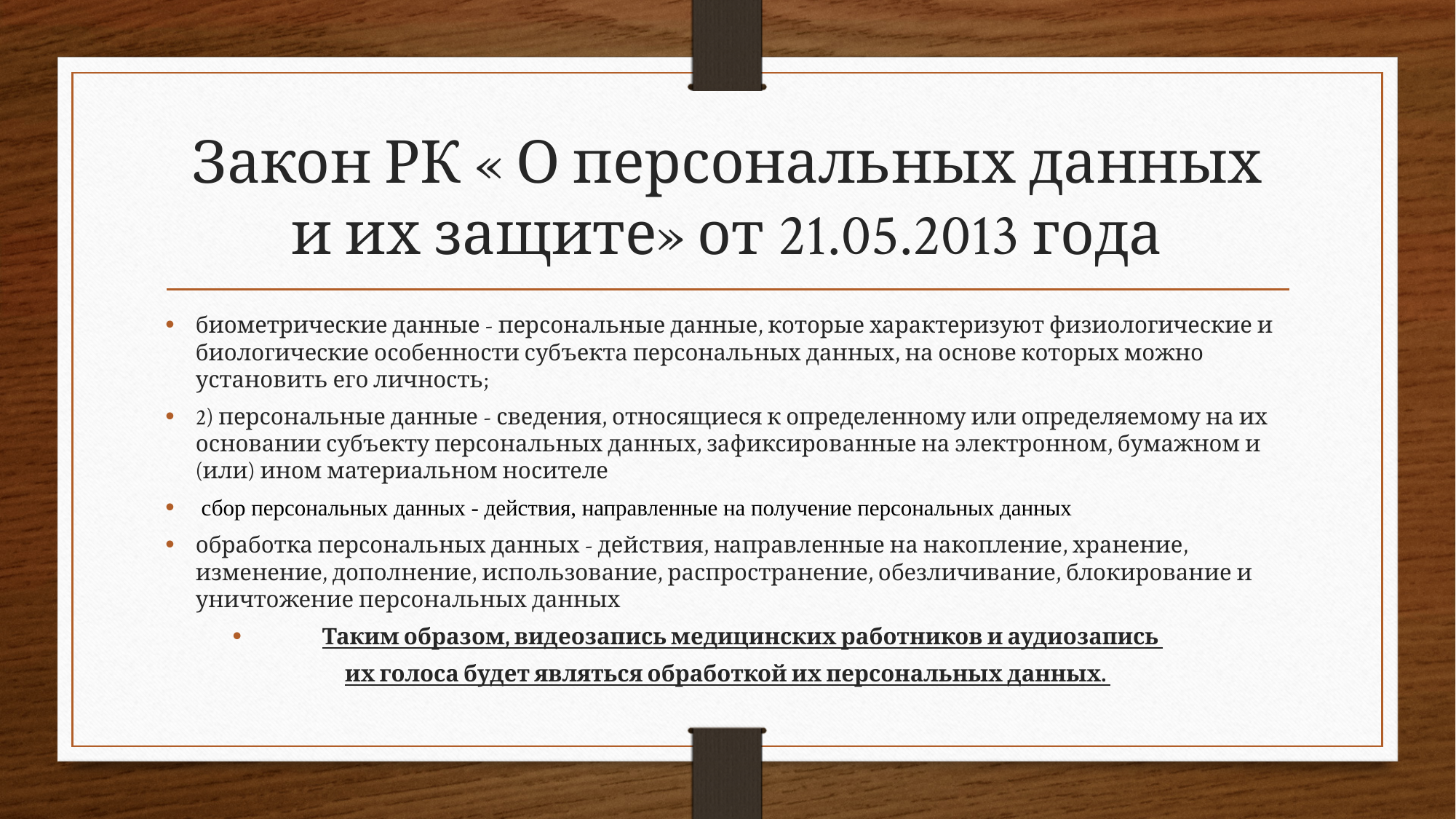

# Закон РК « О персональных данных и их защите» от 21.05.2013 года
биометрические данные - персональные данные, которые характеризуют физиологические и биологические особенности субъекта персональных данных, на основе которых можно установить его личность;
2) персональные данные - сведения, относящиеся к определенному или определяемому на их основании субъекту персональных данных, зафиксированные на электронном, бумажном и (или) ином материальном носителе
 сбор персональных данных - действия, направленные на получение персональных данных
обработка персональных данных - действия, направленные на накопление, хранение, изменение, дополнение, использование, распространение, обезличивание, блокирование и уничтожение персональных данных
Таким образом, видеозапись медицинских работников и аудиозапись
их голоса будет являться обработкой их персональных данных.